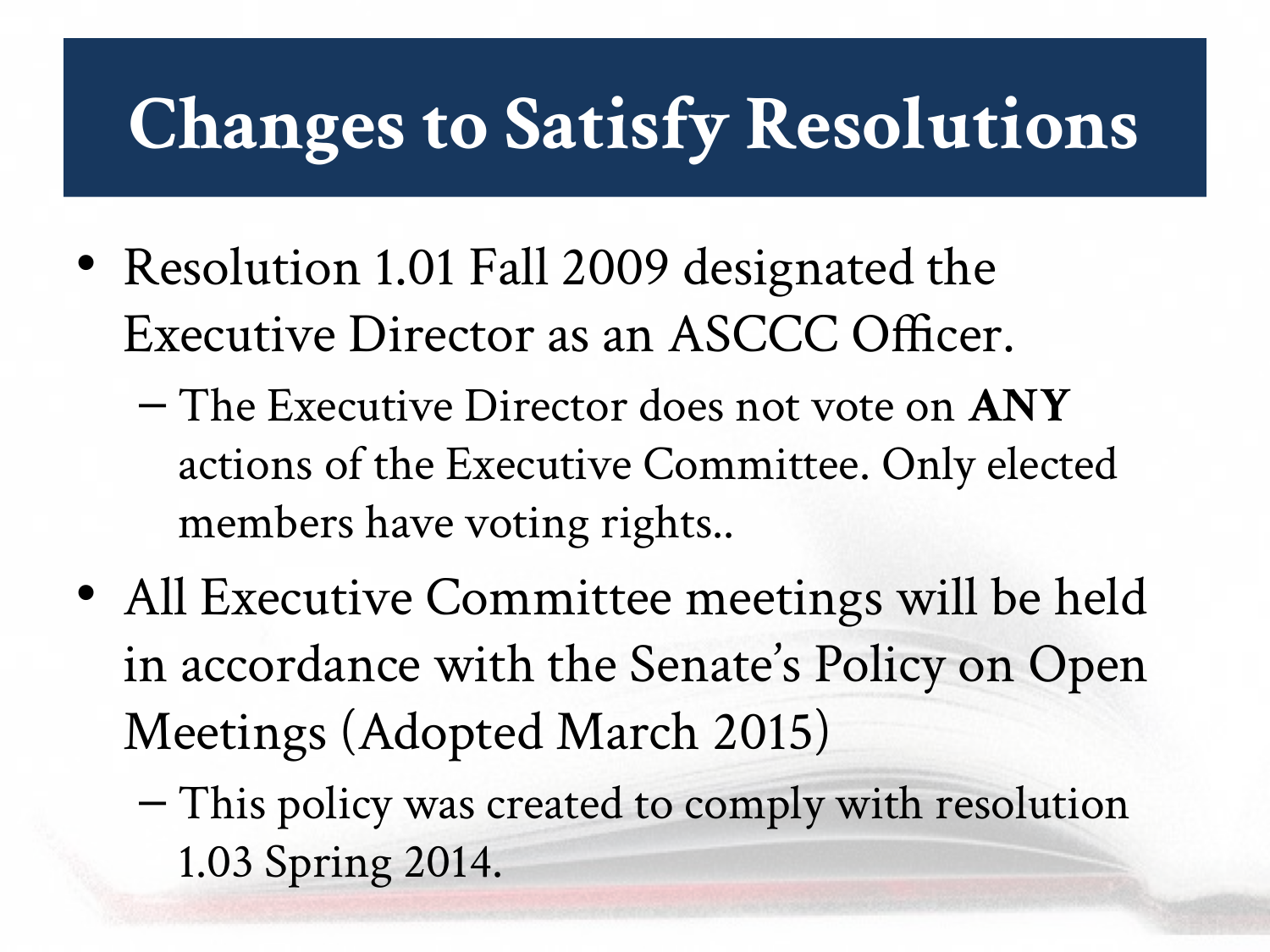

# Changes to Satisfy Resolutions
Resolution 1.01 Fall 2009 designated the Executive Director as an ASCCC Officer.
The Executive Director does not vote on ANY actions of the Executive Committee. Only elected members have voting rights..
All Executive Committee meetings will be held in accordance with the Senate’s Policy on Open Meetings (Adopted March 2015)
This policy was created to comply with resolution 1.03 Spring 2014.